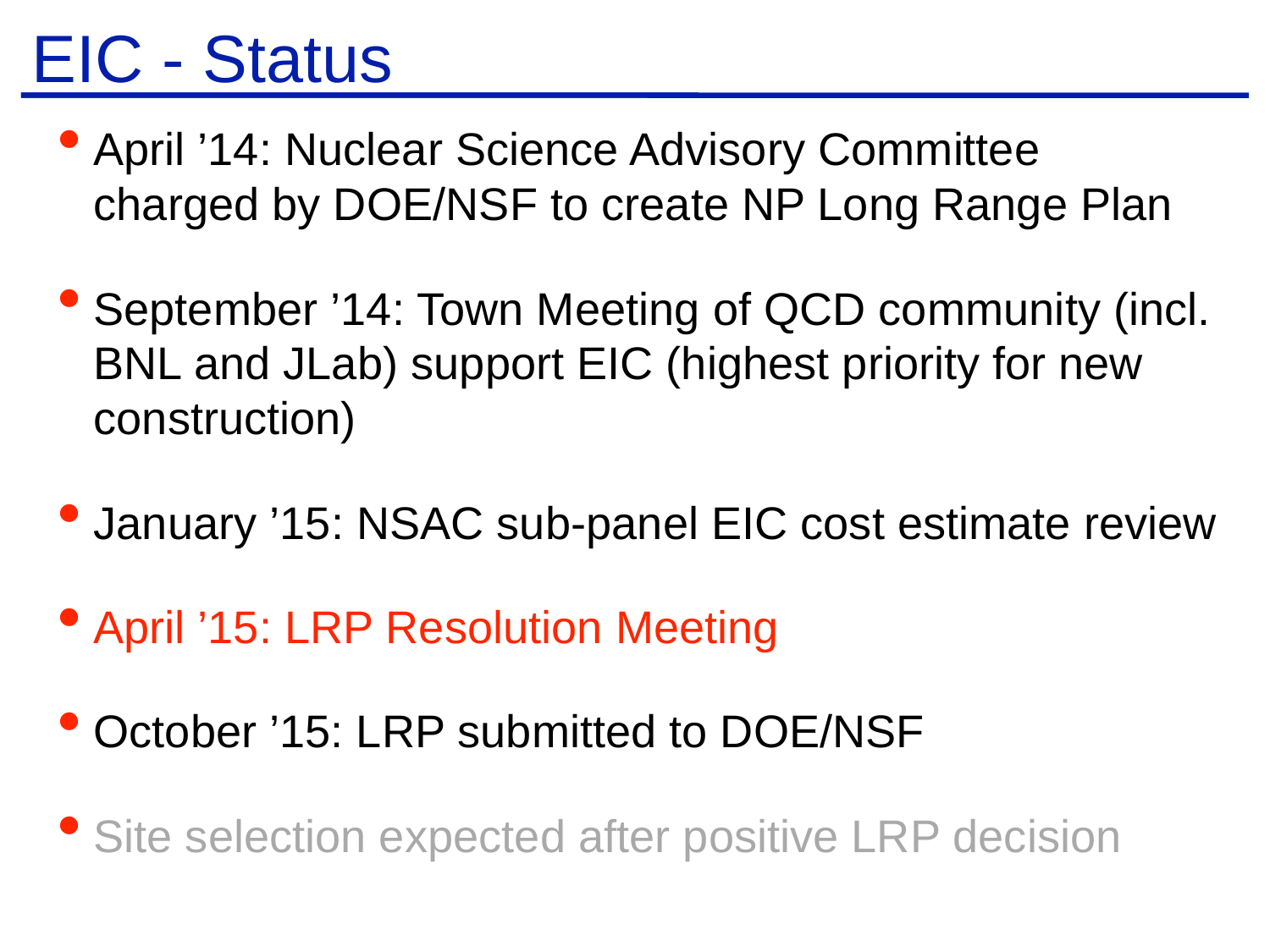

# EIC - Status

April ’14: Nuclear Science Advisory Committee charged by DOE/NSF to create NP Long Range Plan
September ’14: Town Meeting of QCD community (incl. BNL and JLab) support EIC (highest priority for new construction)
January ’15: NSAC sub-panel EIC cost estimate review
April ’15: LRP Resolution Meeting
October ’15: LRP submitted to DOE/NSF
Site selection expected after positive LRP decision
43